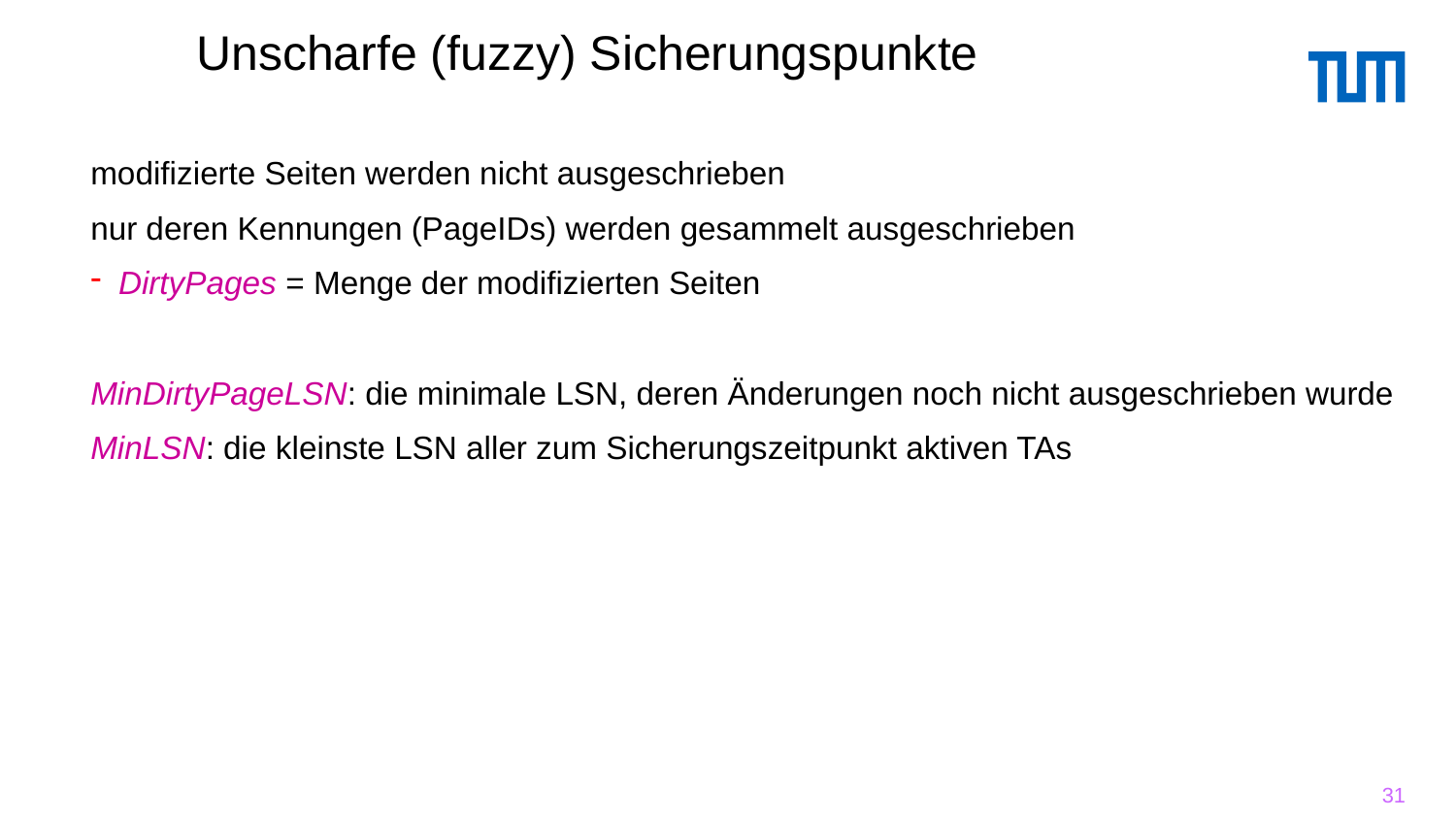

# Unscharfe (fuzzy) Sicherungspunkte
modifizierte Seiten werden nicht ausgeschrieben
nur deren Kennungen (PageIDs) werden gesammelt ausgeschrieben
DirtyPages = Menge der modifizierten Seiten

MinDirtyPageLSN: die minimale LSN, deren Änderungen noch nicht ausgeschrieben wurde
MinLSN: die kleinste LSN aller zum Sicherungszeitpunkt aktiven TAs
31